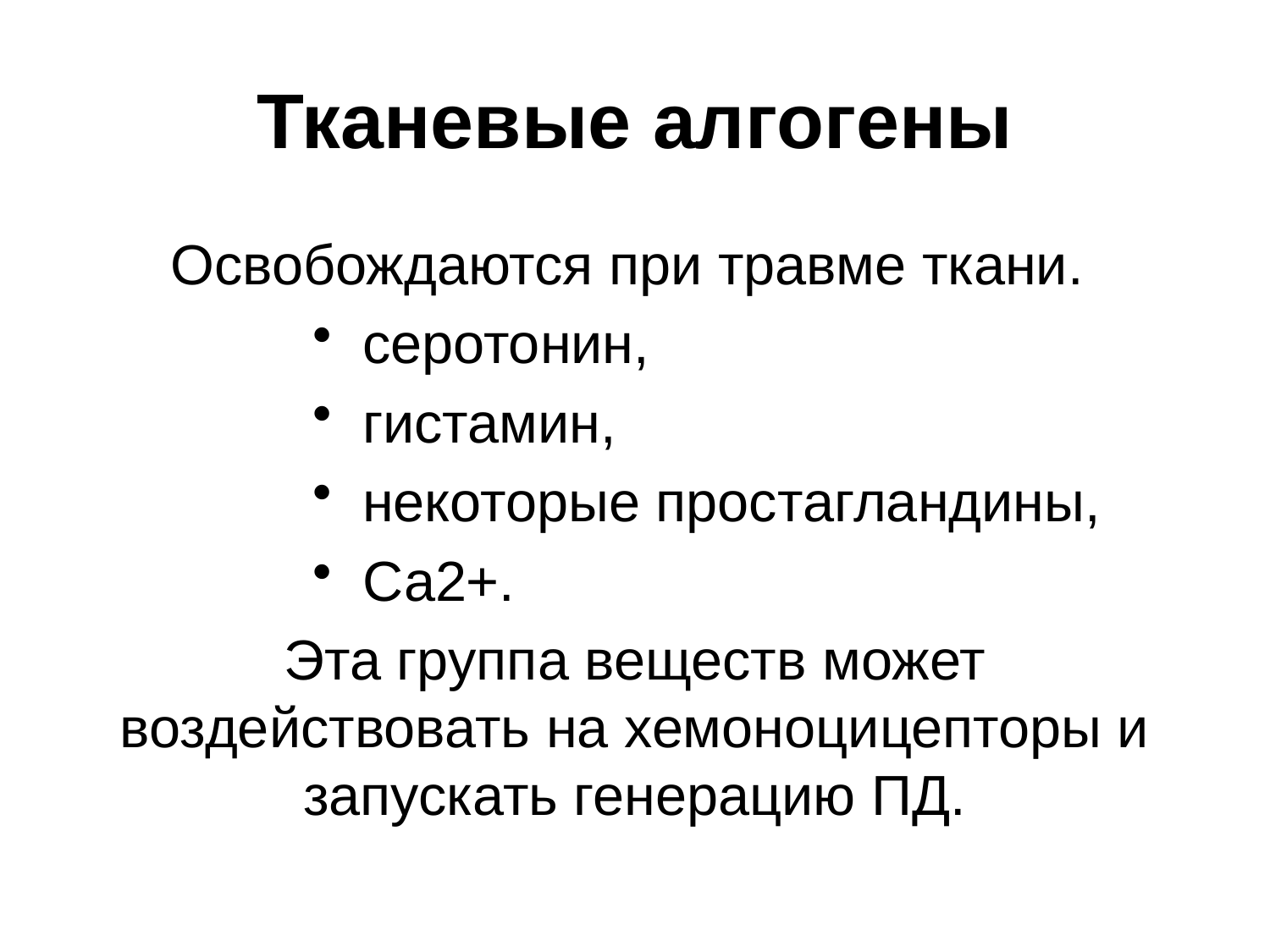

# Тканевые алгогены
Освобождаются при травме ткани.
серотонин,
гистамин,
некоторые простагландины,
Са2+.
Эта группа веществ может воздействовать на хемоноцицепторы и запускать генерацию ПД.